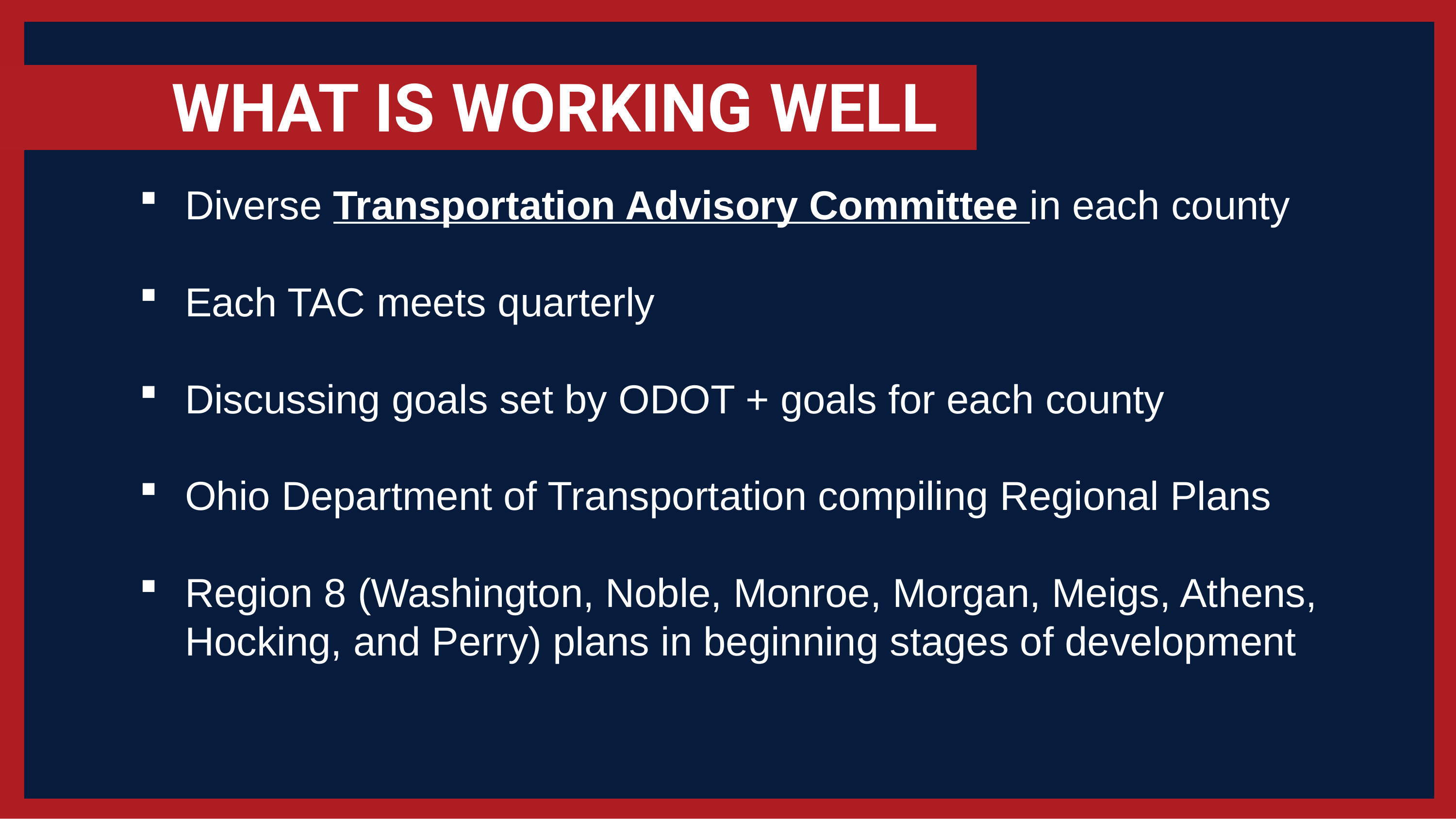

WHAT IS WORKING WELL
Diverse Transportation Advisory Committee in each county
Each TAC meets quarterly

Discussing goals set by ODOT + goals for each county

Ohio Department of Transportation compiling Regional Plans

Region 8 (Washington, Noble, Monroe, Morgan, Meigs, Athens, Hocking, and Perry) plans in beginning stages of development